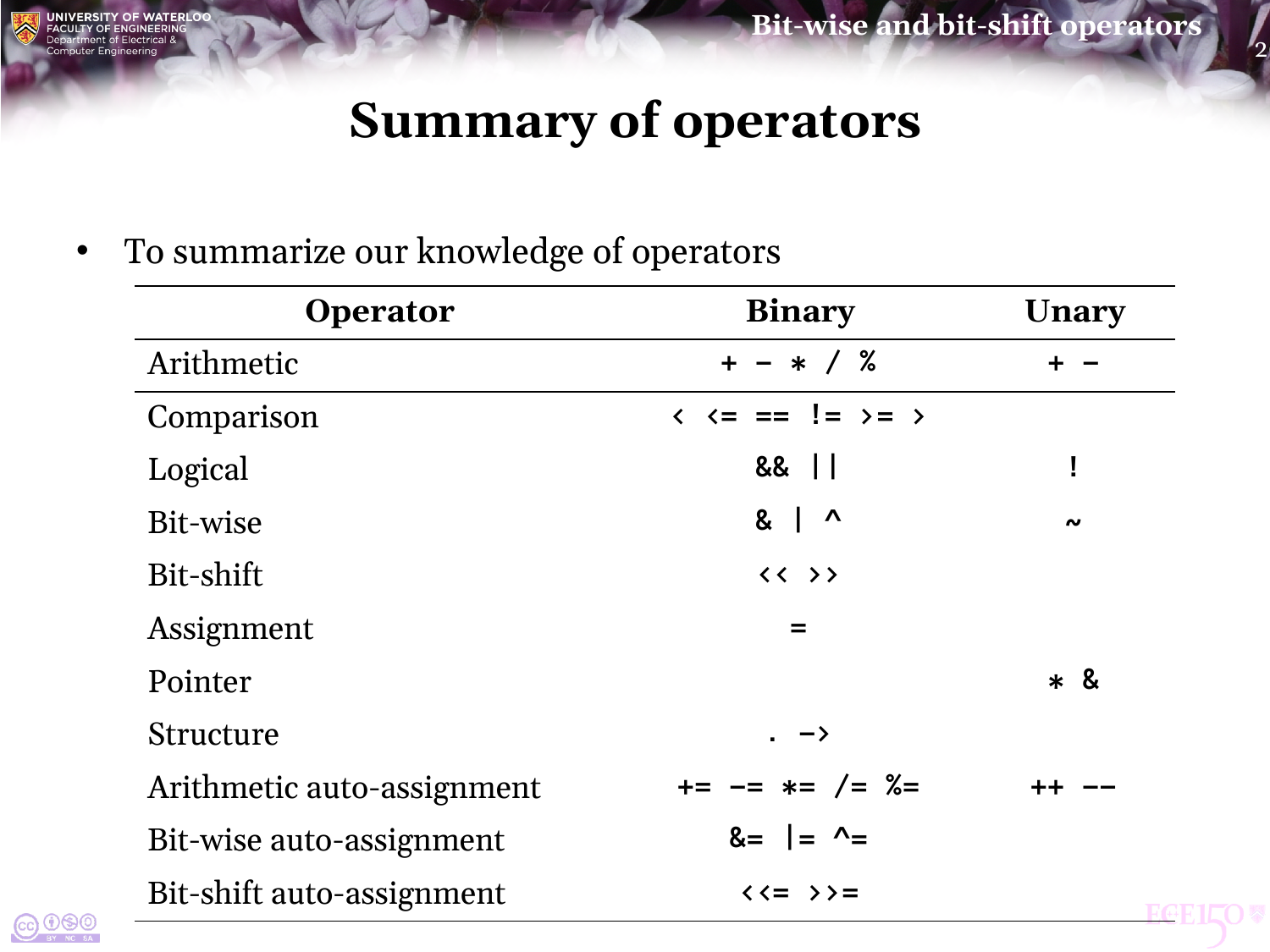

# Summary of operators
To summarize our knowledge of operators
| Operator | Binary | Unary |
| --- | --- | --- |
| Arithmetic | + - \* / % | + - |
| Comparison | < <= == != >= > |  |
| Logical | && || | ! |
| Bit-wise | & | ^ | ~ |
| Bit-shift | << >> |  |
| Assignment | = |  |
| Pointer |  | \* & |
| Structure | . -> |  |
| Arithmetic auto-assignment | += -= \*= /= %= | ++ -- |
| Bit-wise auto-assignment | &= |= ^= |  |
| Bit-shift auto-assignment | <<= >>= |  |